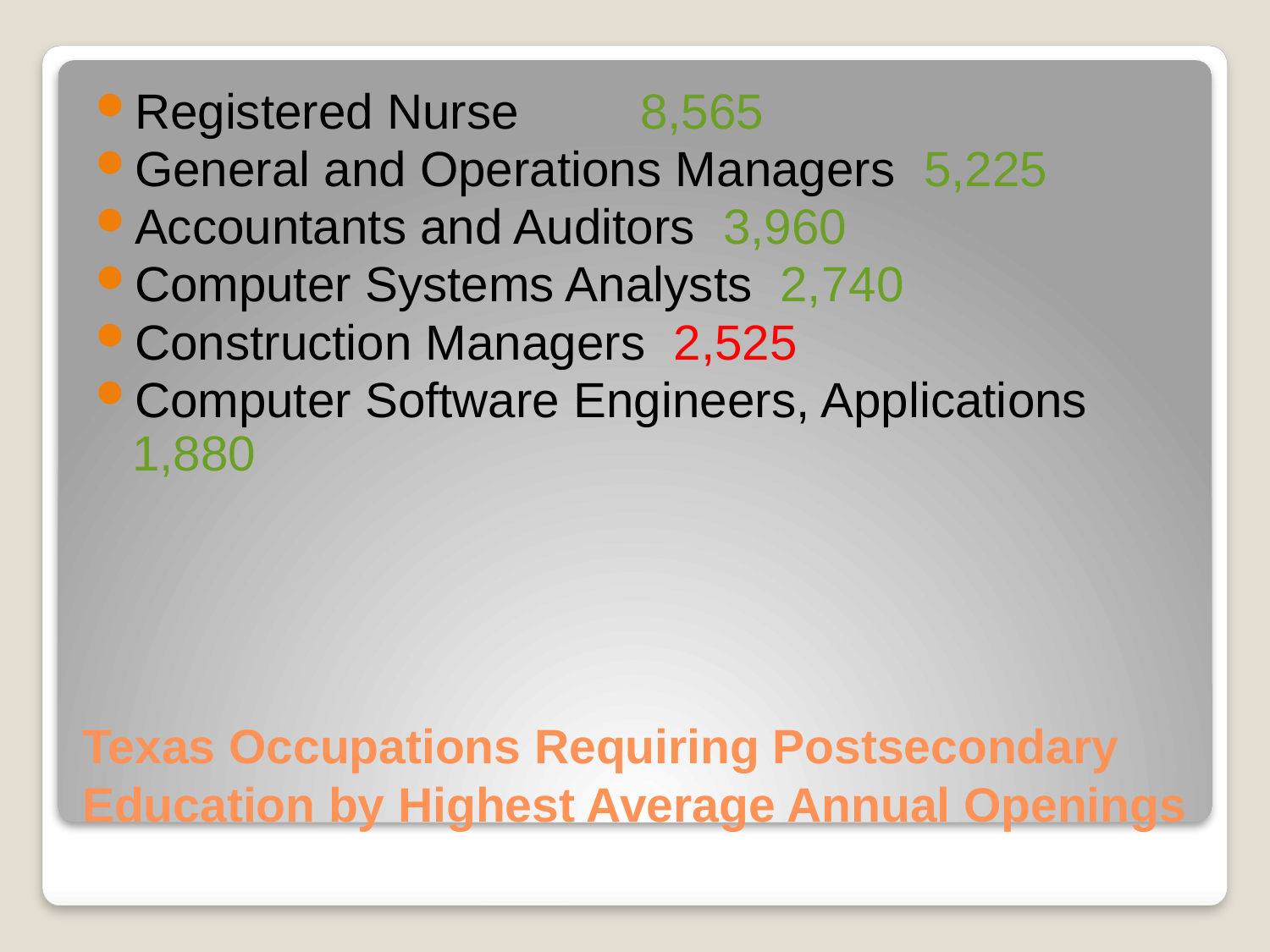

Registered Nurse	8,565
General and Operations Managers  5,225
Accountants and Auditors  3,960
Computer Systems Analysts  2,740
Construction Managers  2,525
Computer Software Engineers, Applications  1,880

# Texas Occupations Requiring Postsecondary Education by Highest Average Annual Openings